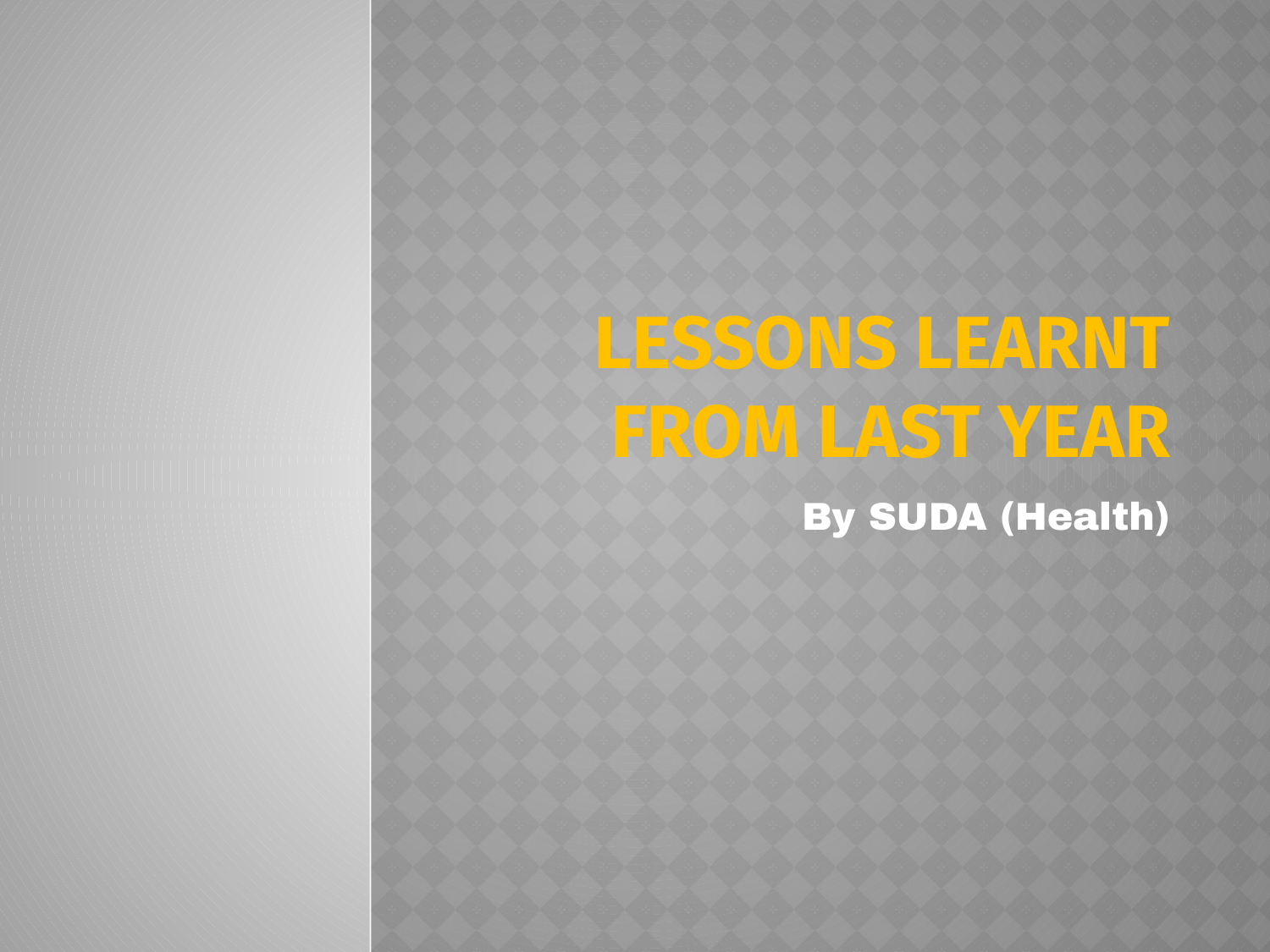

# Lessons Learnt from Last Year
By SUDA (Health)